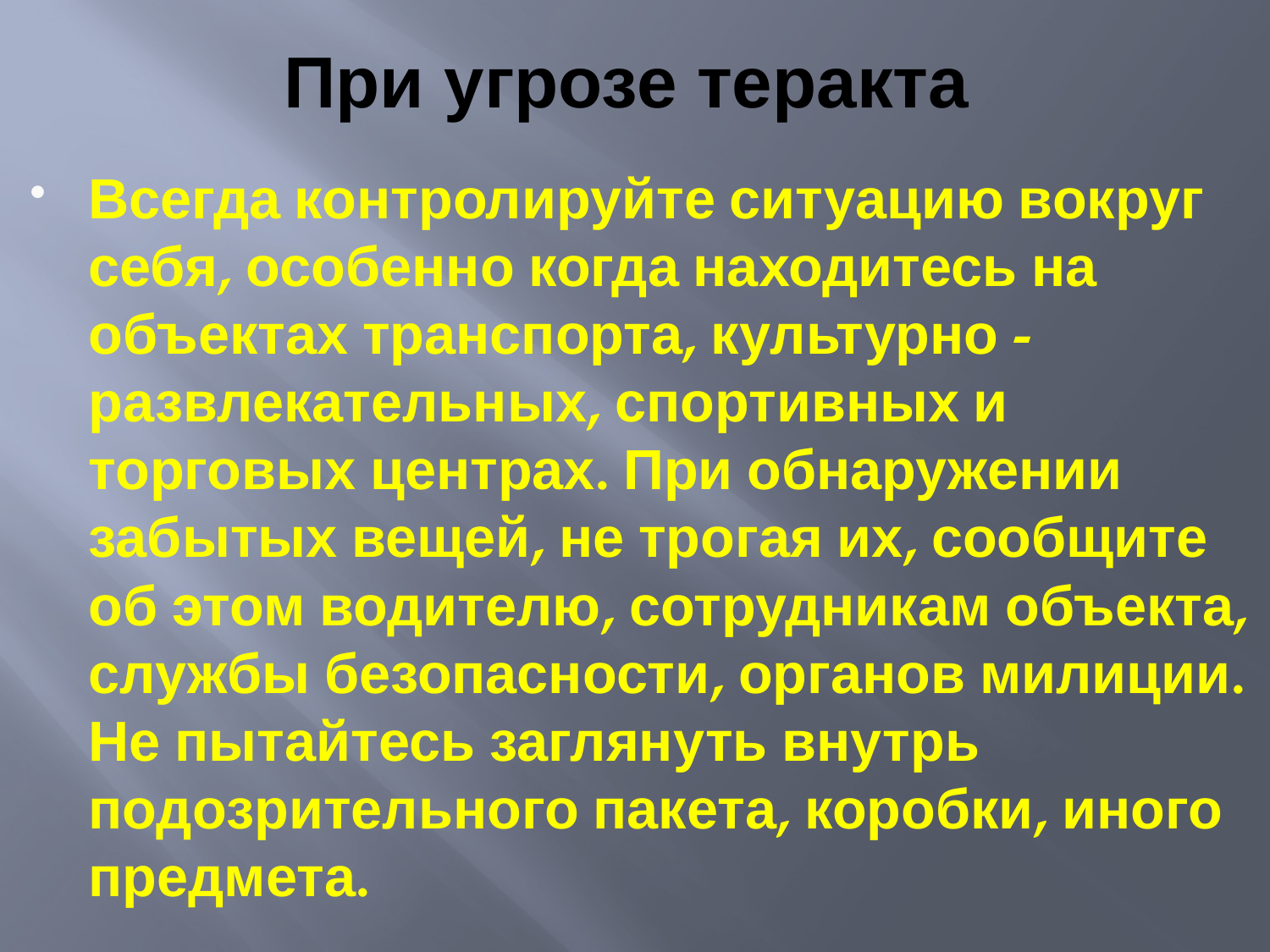

# При угрозе теракта
Всегда контролируйте ситуацию вокруг себя, особенно когда находитесь на объектах транспорта, культурно - развлекательных, спортивных и торговых центрах. При обнаружении забытых вещей, не трогая их, сообщите об этом водителю, сотрудникам объекта, службы безопасности, органов милиции. Не пытайтесь заглянуть внутрь подозрительного пакета, коробки, иного предмета.